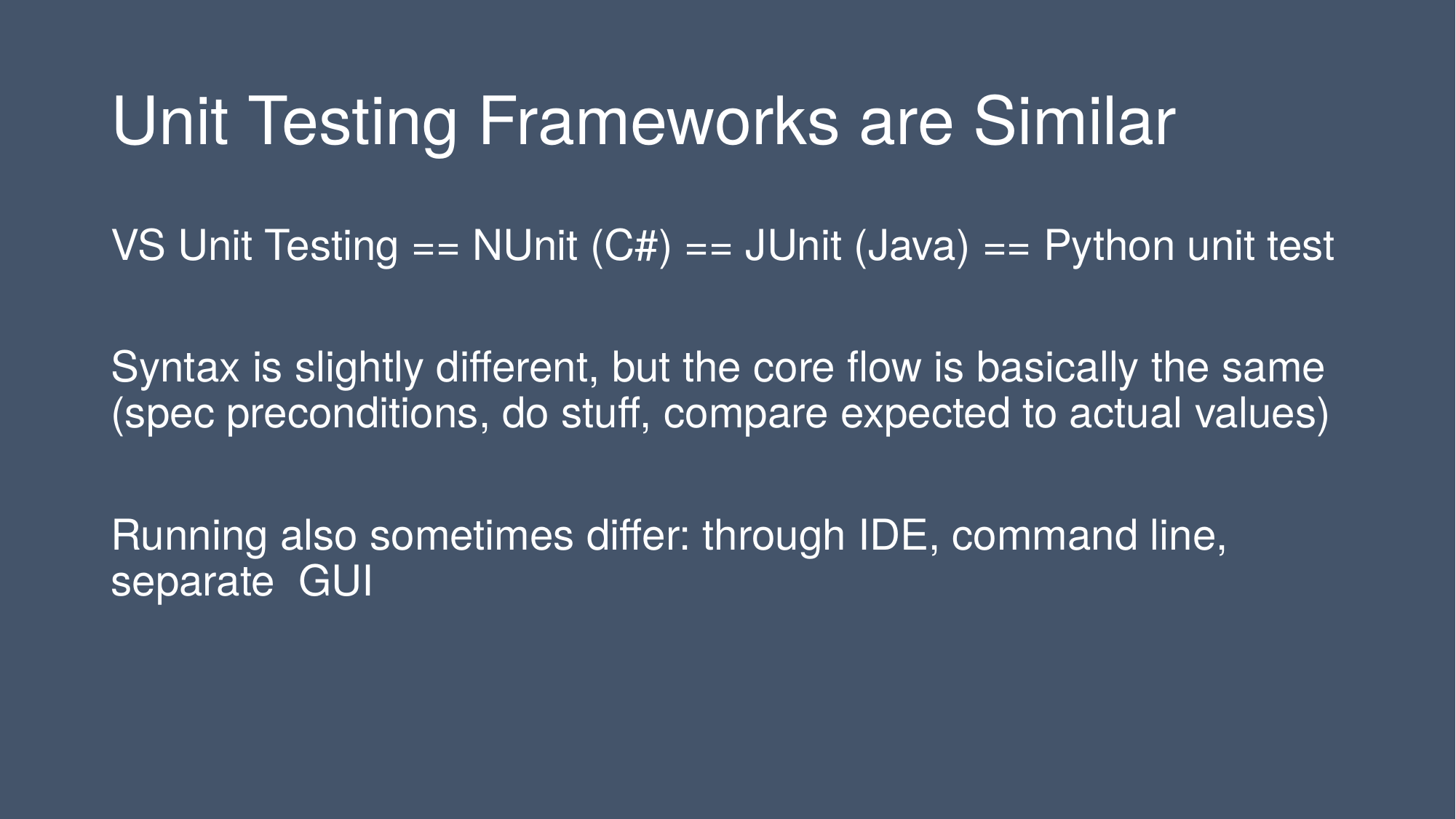

# Unit Testing Frameworks are Similar
VS Unit Testing == NUnit (C#) == JUnit (Java) == Python unit test

Syntax is slightly different, but the core flow is basically the same (spec preconditions, do stuff, compare expected to actual values)

Running also sometimes differ: through IDE, command line, separate  GUI